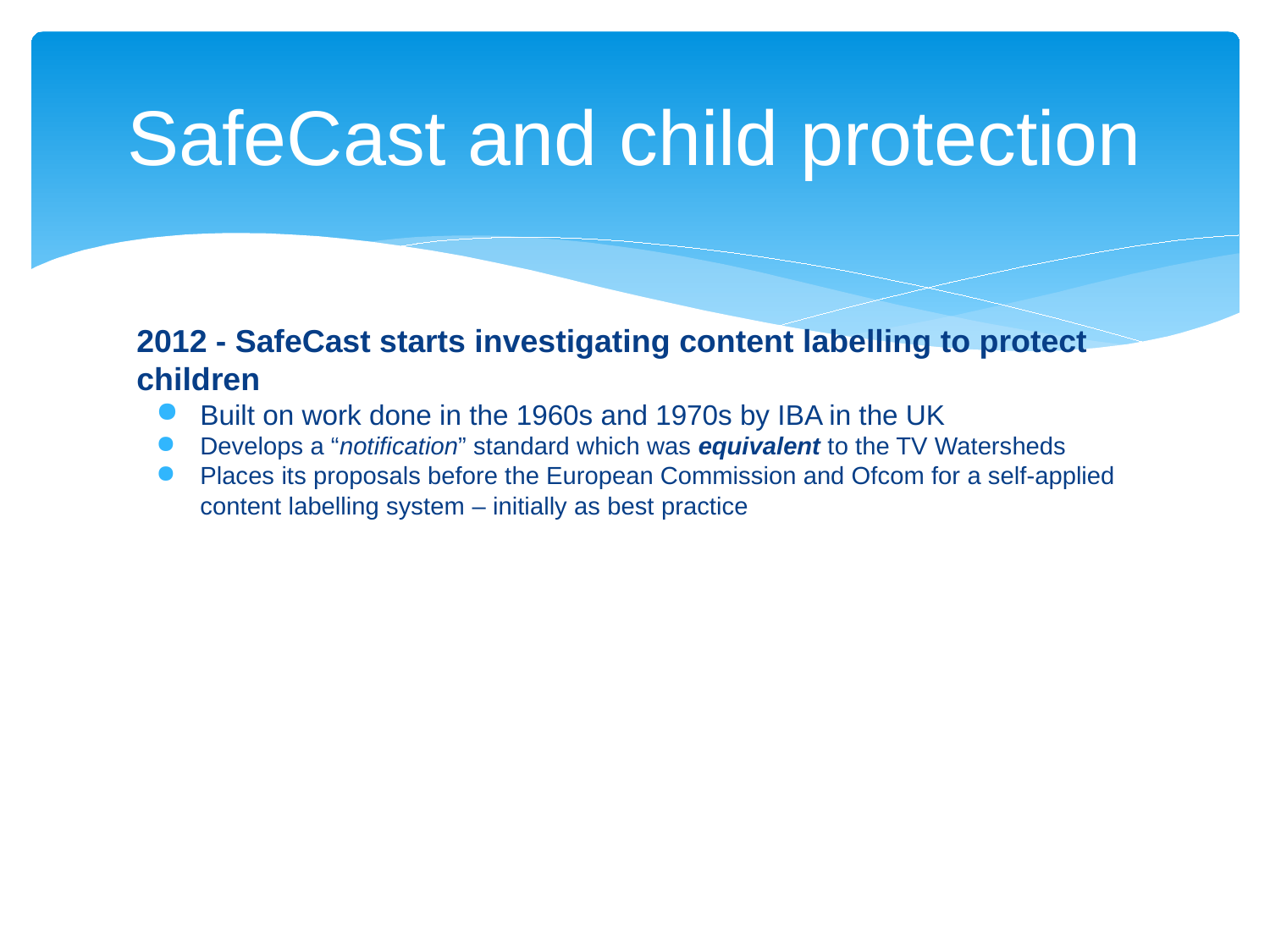

# SafeCast and child protection
2012 - SafeCast starts investigating content labelling to protect children
Built on work done in the 1960s and 1970s by IBA in the UK
Develops a “notification” standard which was equivalent to the TV Watersheds
Places its proposals before the European Commission and Ofcom for a self-applied content labelling system – initially as best practice